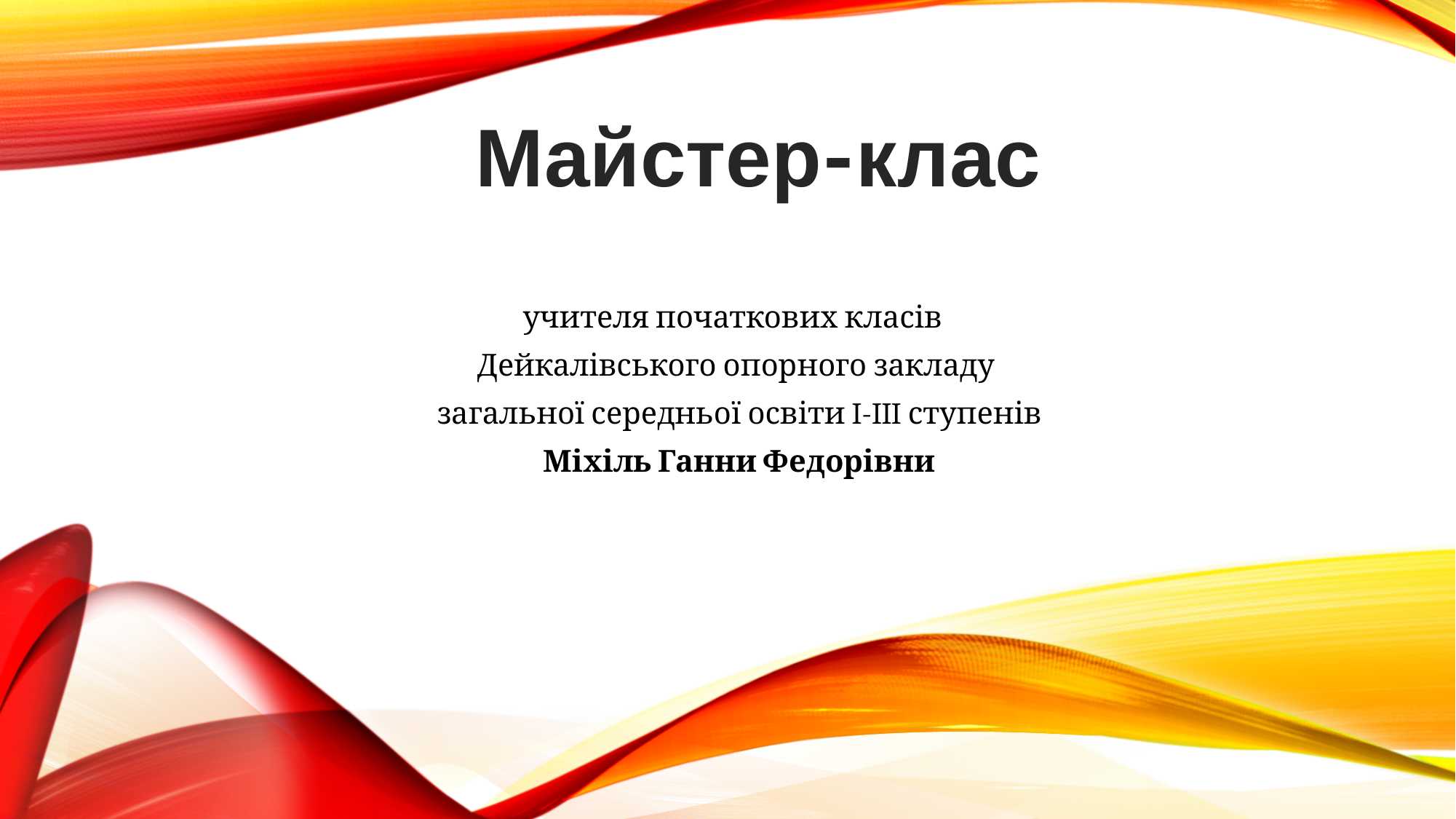

Майстер-клас

учителя початкових класів
Дейкалівського опорного закладу
 загальної середньої освіти I-III ступенів
 Міхіль Ганни Федорівни